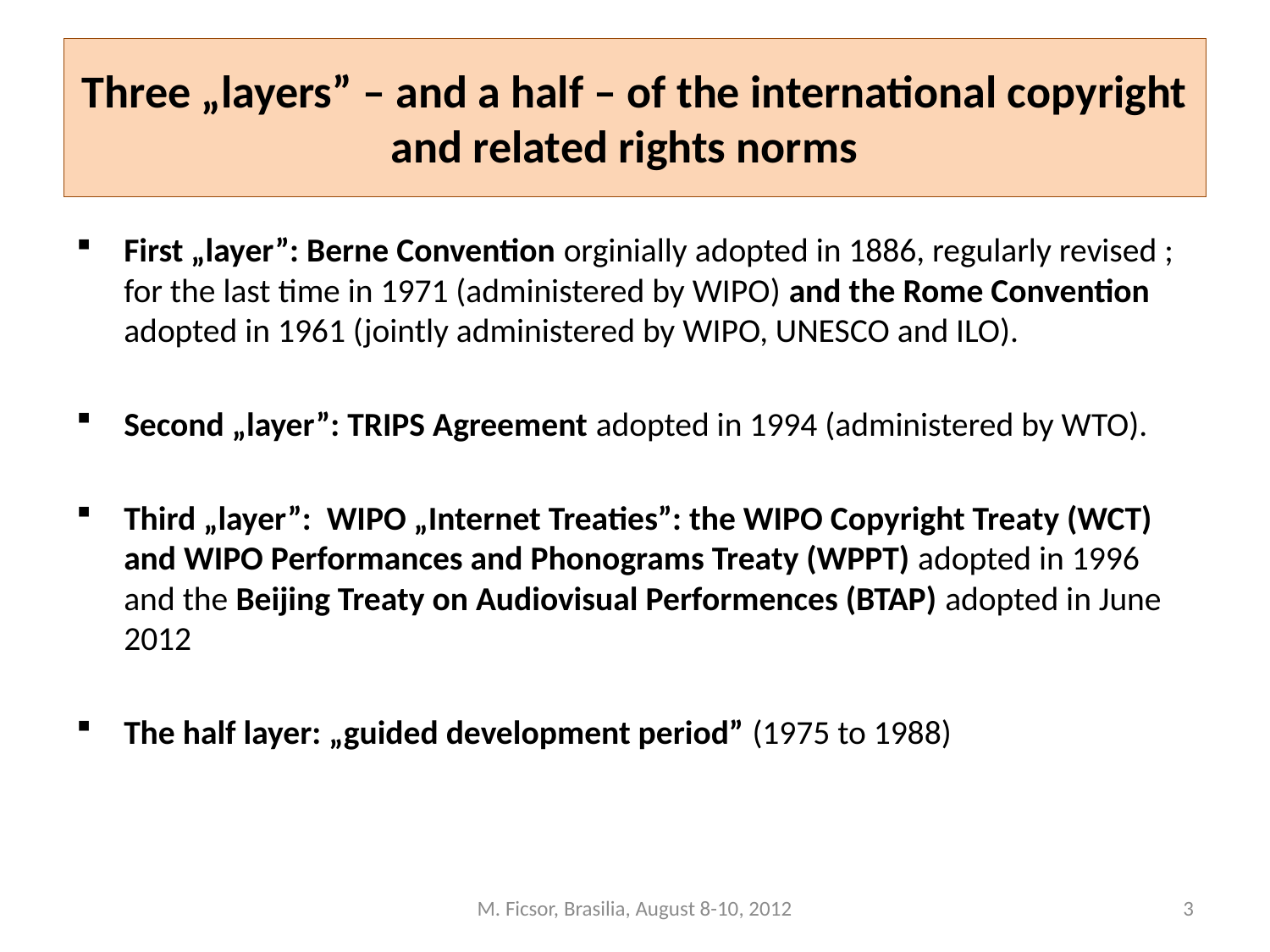

# Three „layers” – and a half – of the international copyright and related rights norms
First „layer”: Berne Convention orginially adopted in 1886, regularly revised ; for the last time in 1971 (administered by WIPO) and the Rome Convention adopted in 1961 (jointly administered by WIPO, UNESCO and ILO).

Second „layer”: TRIPS Agreement adopted in 1994 (administered by WTO).

Third „layer”:  WIPO „Internet Treaties”: the WIPO Copyright Treaty (WCT) and WIPO Performances and Phonograms Treaty (WPPT) adopted in 1996 and the Beijing Treaty on Audiovisual Performences (BTAP) adopted in June 2012

The half layer: „guided development period” (1975 to 1988)
M. Ficsor, Brasilia, August 8-10, 2012
3